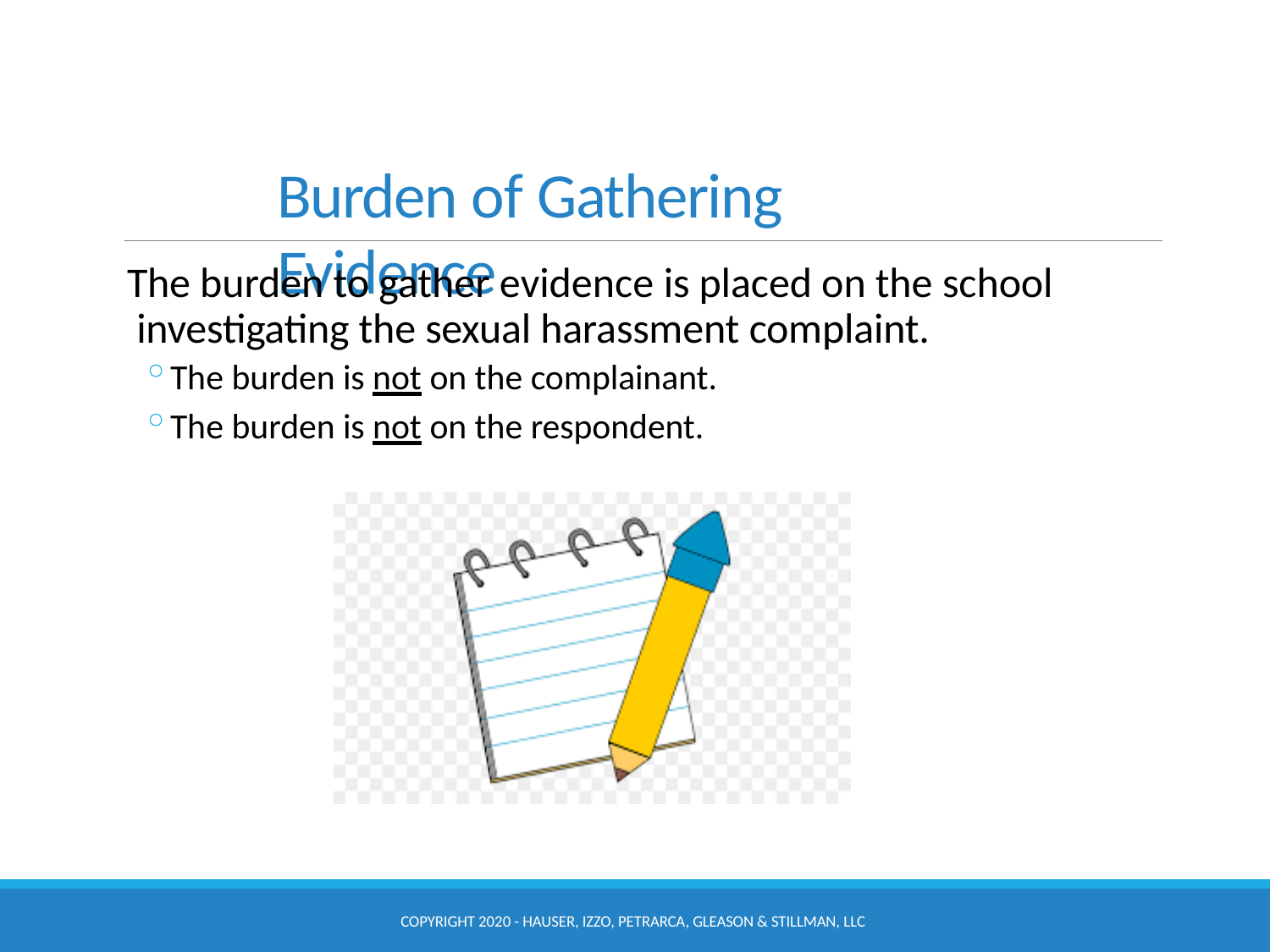

# Burden of Gathering Evidence

The burden to gather evidence is placed on the school  investigating the sexual harassment complaint.
The burden is not on the complainant.
The burden is not on the respondent.

COPYRIGHT 2020 - HAUSER, IZZO, PETRARCA, GLEASON & STILLMAN, LLC